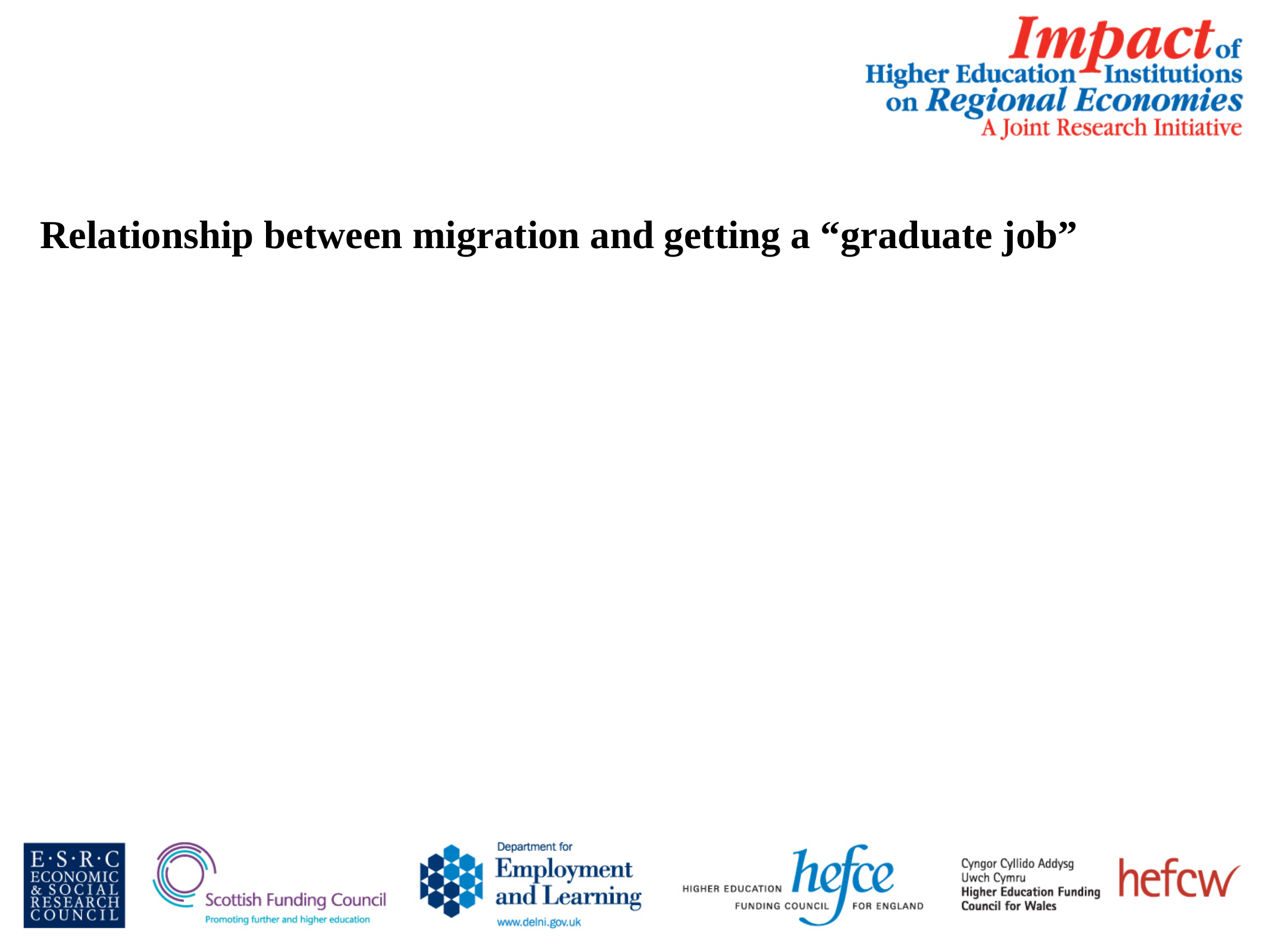

# Relationship between migration and getting a “graduate job”